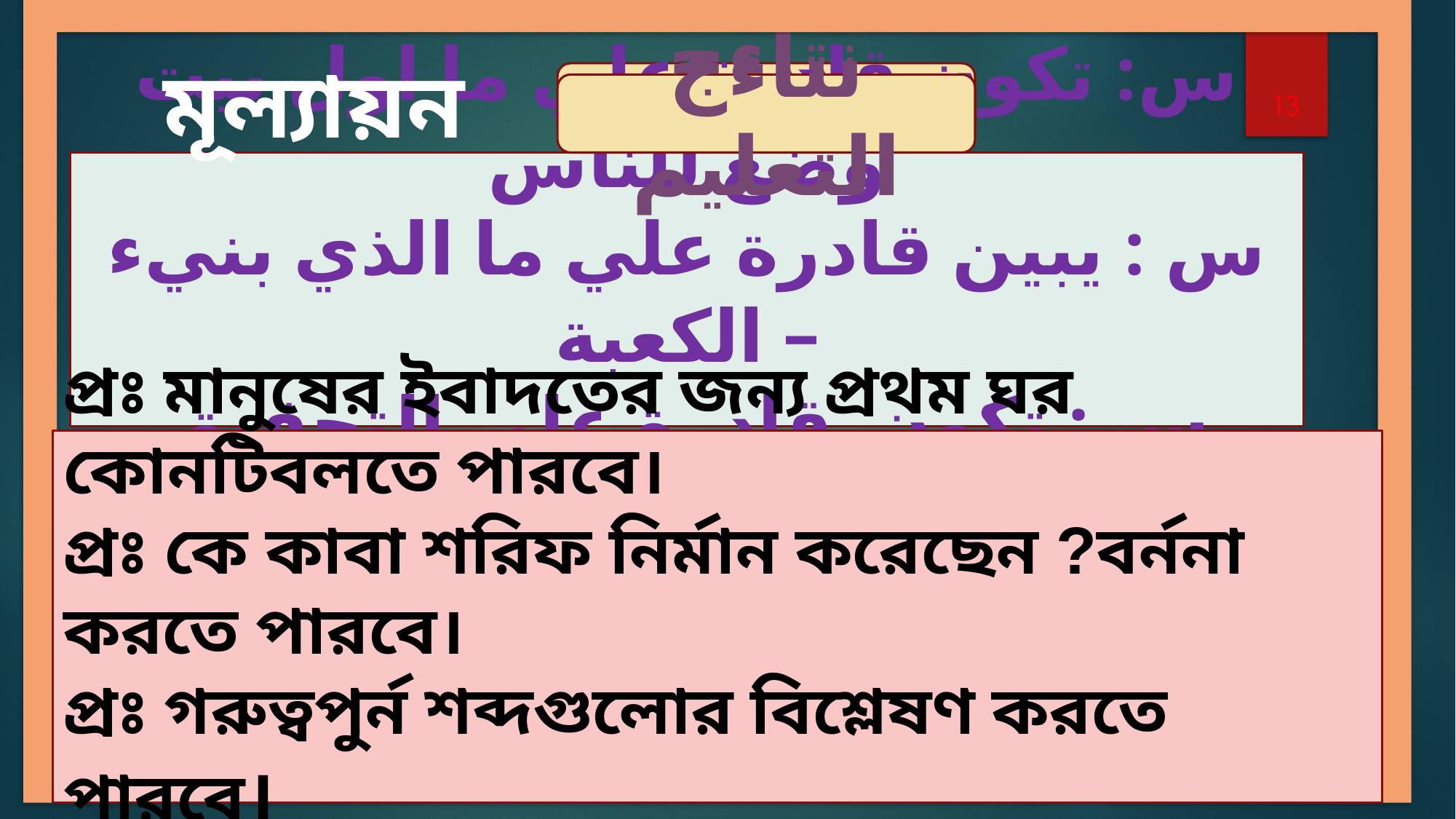

13
মূল্যায়ন
نتاءج التعليم
نتاءج التعليم
س: تكون قادرة علي ما اول بيت وضع للناس
س : يبين قادرة علي ما الذي بنيء الكعبة –
س : تكون  قادرة علي التحقيق الالفظ
প্রঃ মানুষের ইবাদতের জন্য প্রথম ঘর কোনটিবলতে পারবে।
প্রঃ কে কাবা শরিফ নির্মান করেছেন ?বর্ননা করতে পারবে।
প্রঃ গরুত্বপুর্ন শব্দগুলোর বিশ্লেষণ করতে পারবে।